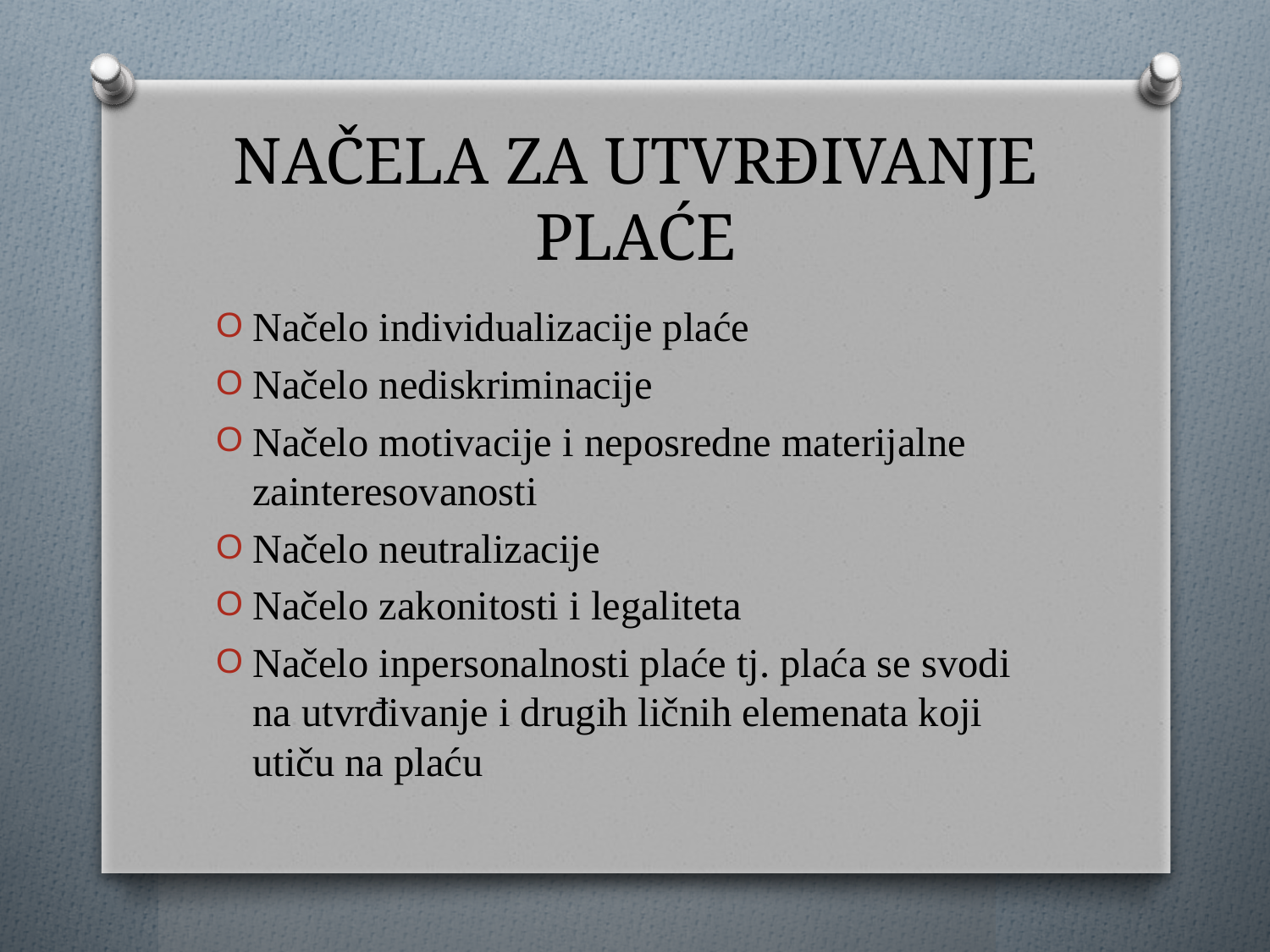

# NAČELA ZA UTVRĐIVANJE PLAĆE
Načelo individualizacije plaće
Načelo nediskriminacije
Načelo motivacije i neposredne materijalne zainteresovanosti
Načelo neutralizacije
Načelo zakonitosti i legaliteta
Načelo inpersonalnosti plaće tj. plaća se svodi na utvrđivanje i drugih ličnih elemenata koji utiču na plaću